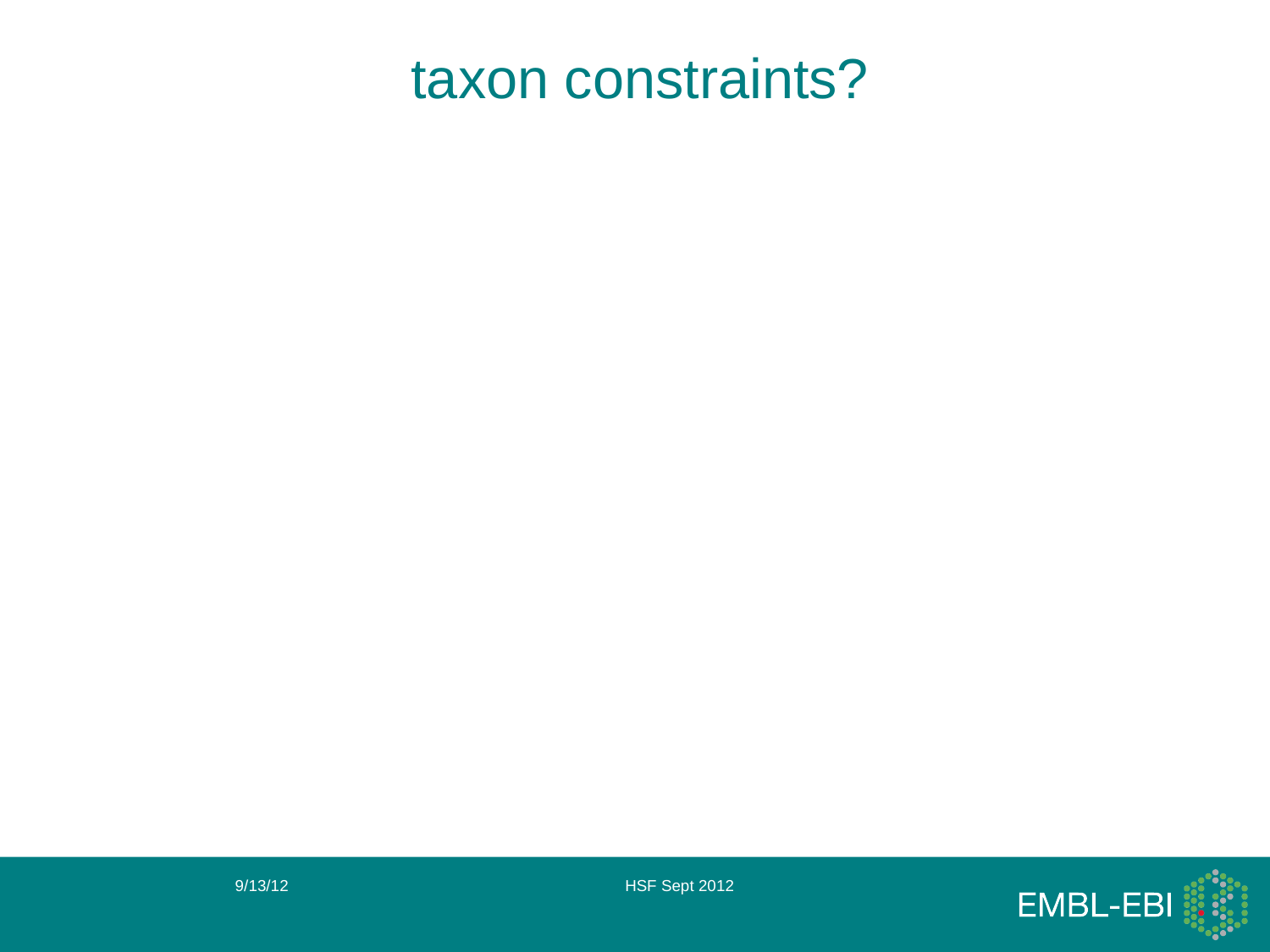

# taxon constraints?
9/13/12
HSF Sept 2012